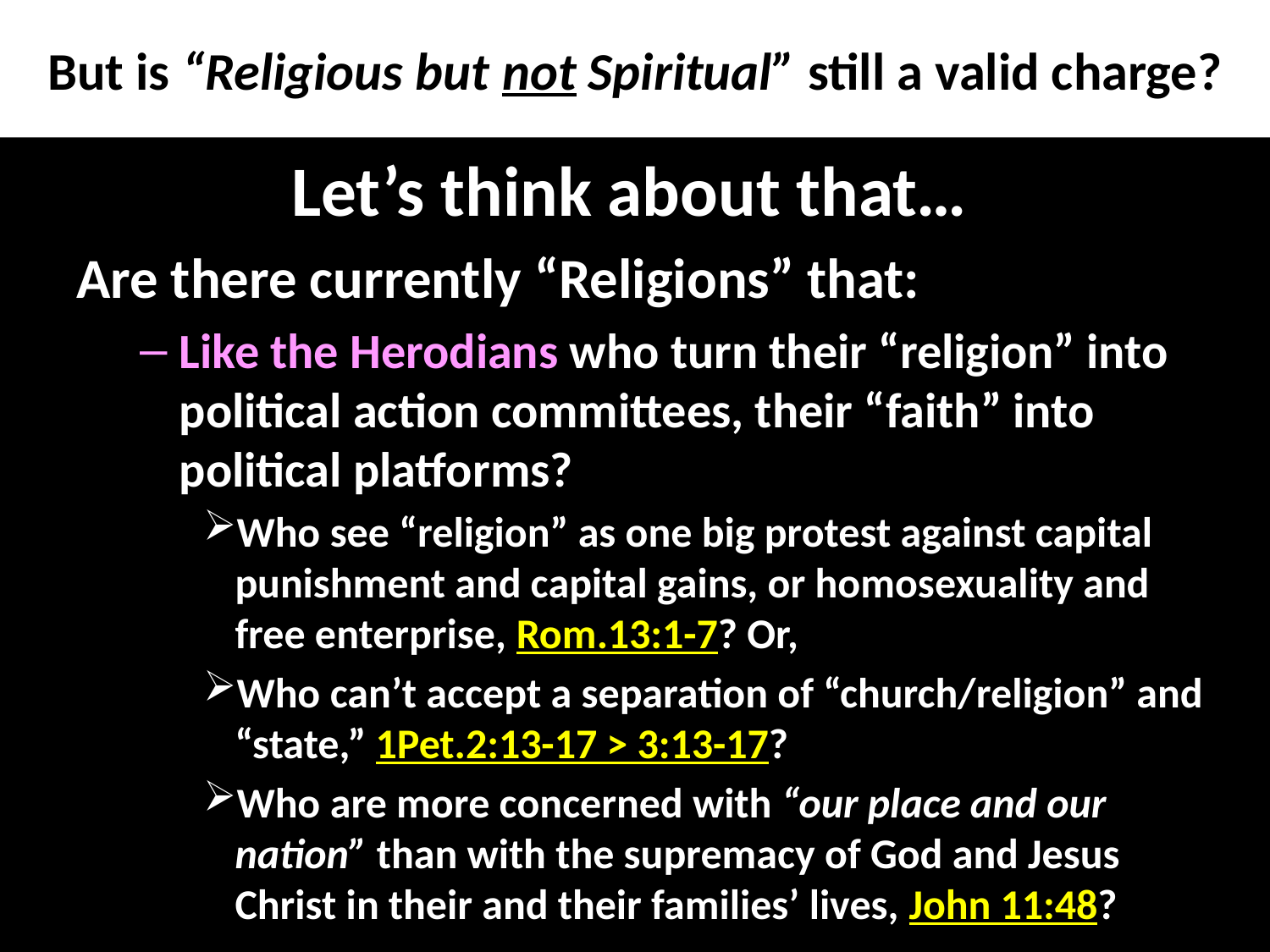

# But is “Religious but not Spiritual” still a valid charge?
Let’s think about that…
Are there currently “Religions” that:
Like the Herodians who turn their “religion” into political action committees, their “faith” into political platforms?
Who see “religion” as one big protest against capital punishment and capital gains, or homosexuality and free enterprise, Rom.13:1-7? Or,
Who can’t accept a separation of “church/religion” and “state,” 1Pet.2:13-17 > 3:13-17?
Who are more concerned with “our place and our nation” than with the supremacy of God and Jesus Christ in their and their families’ lives, John 11:48?